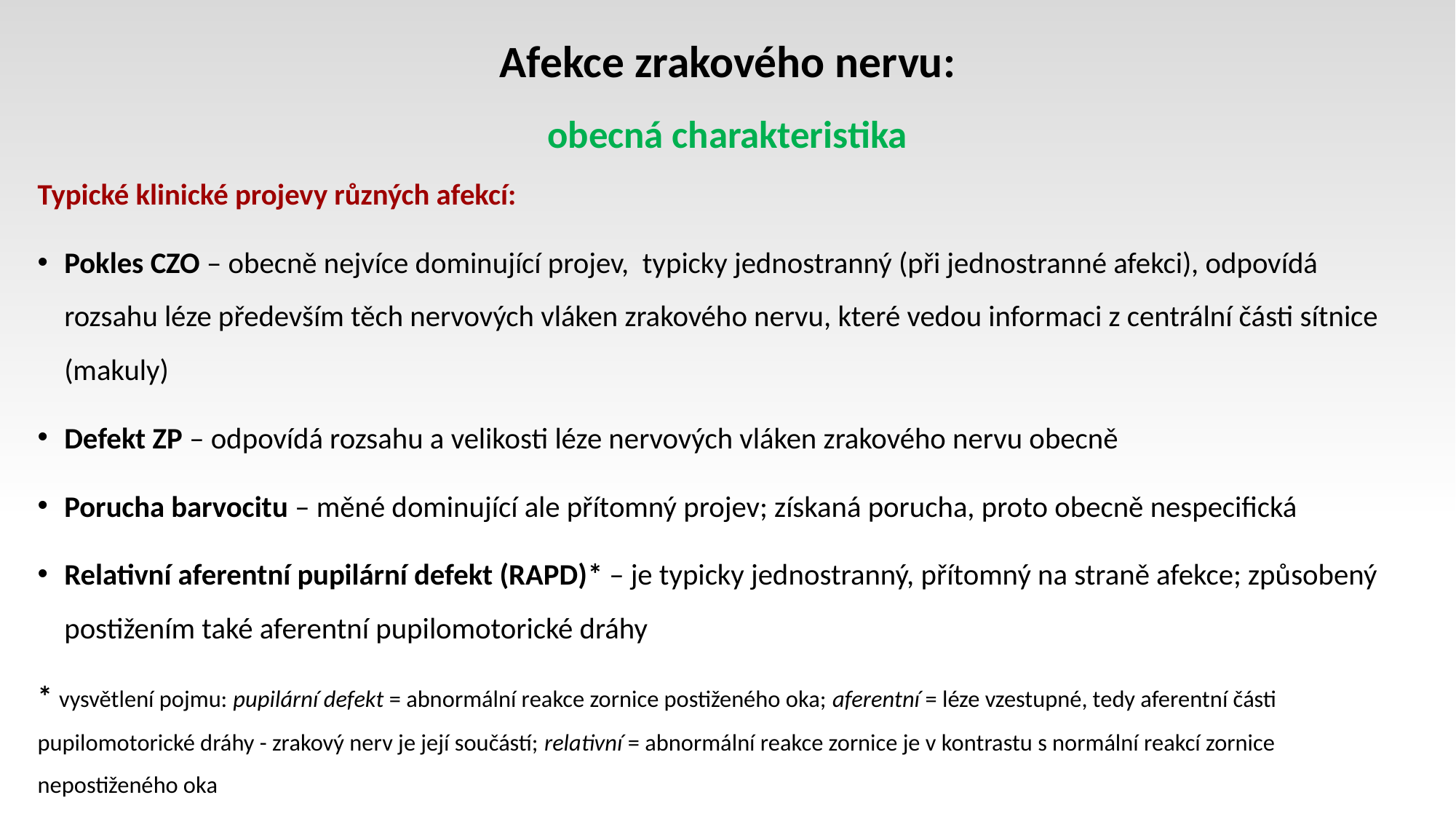

# Afekce zrakového nervu: obecná charakteristika
Typické klinické projevy různých afekcí:
Pokles CZO – obecně nejvíce dominující projev,  typicky jednostranný (při jednostranné afekci), odpovídá rozsahu léze především těch nervových vláken zrakového nervu, které vedou informaci z centrální části sítnice (makuly)
Defekt ZP – odpovídá rozsahu a velikosti léze nervových vláken zrakového nervu obecně
Porucha barvocitu – měné dominující ale přítomný projev; získaná porucha, proto obecně nespecifická
Relativní aferentní pupilární defekt (RAPD)* – je typicky jednostranný, přítomný na straně afekce; způsobený postižením také aferentní pupilomotorické dráhy
* vysvětlení pojmu: pupilární defekt = abnormální reakce zornice postiženého oka; aferentní = léze vzestupné, tedy aferentní části pupilomotorické dráhy - zrakový nerv je její součástí; relativní = abnormální reakce zornice je v kontrastu s normální reakcí zornice nepostiženého oka